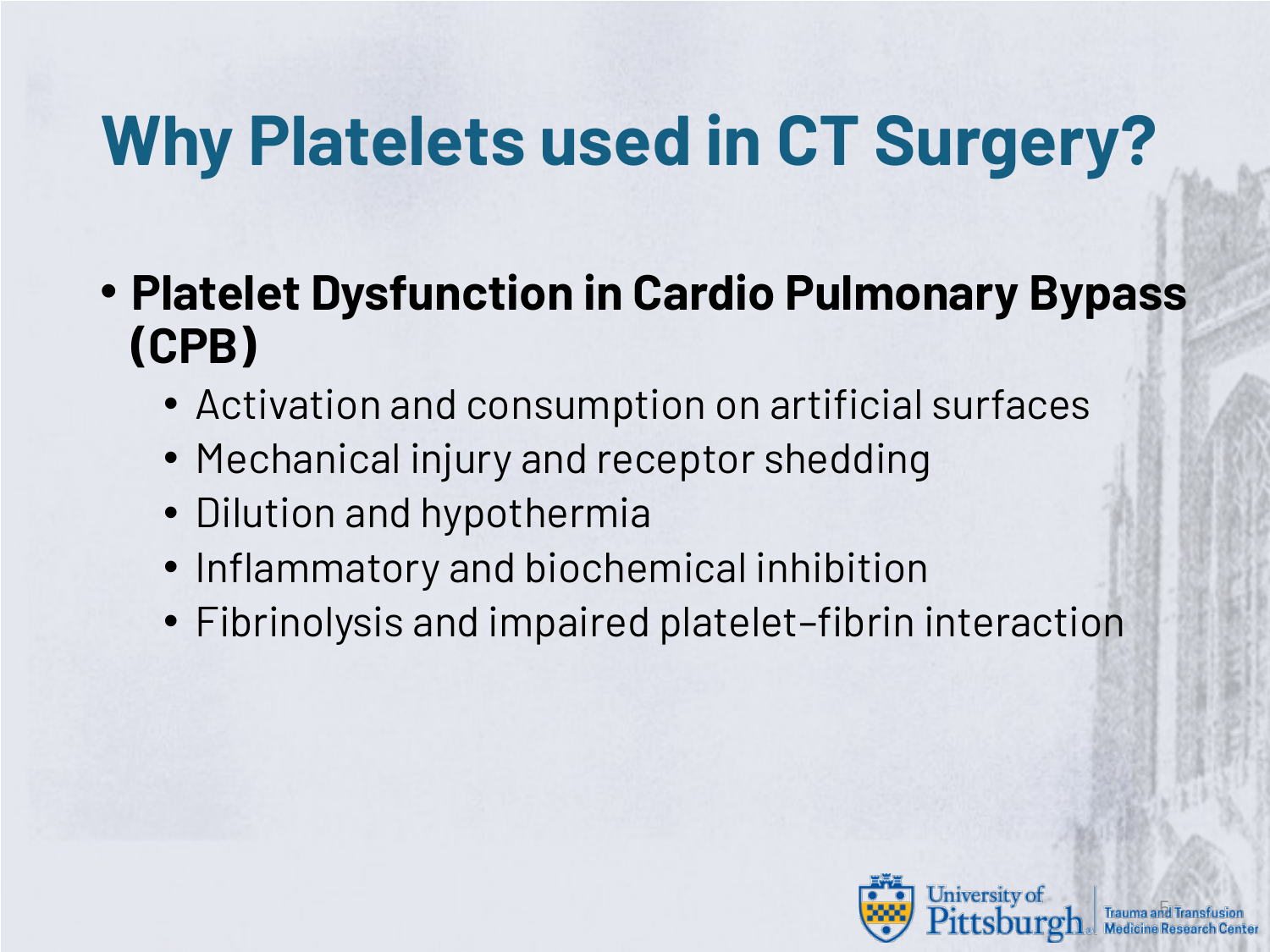

# Why Platelets used in CT Surgery?
Platelet Dysfunction in Cardio Pulmonary Bypass (CPB)
Activation and consumption on artificial surfaces
Mechanical injury and receptor shedding
Dilution and hypothermia
Inflammatory and biochemical inhibition
Fibrinolysis and impaired platelet–fibrin interaction

5